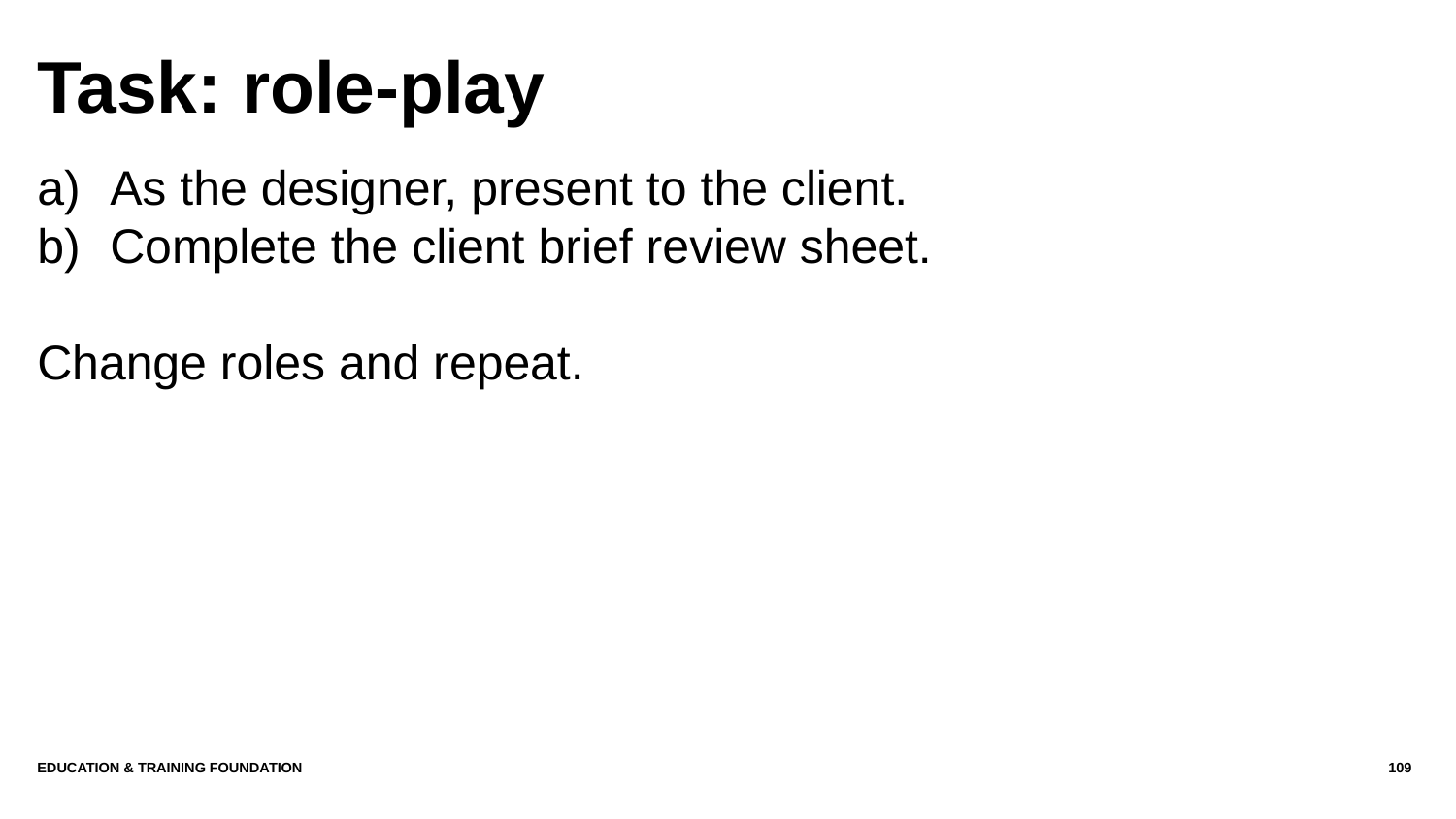

# Task: role-play
As the designer, present to the client.
Complete the client brief review sheet.

Change roles and repeat.

Education & Training Foundation
109